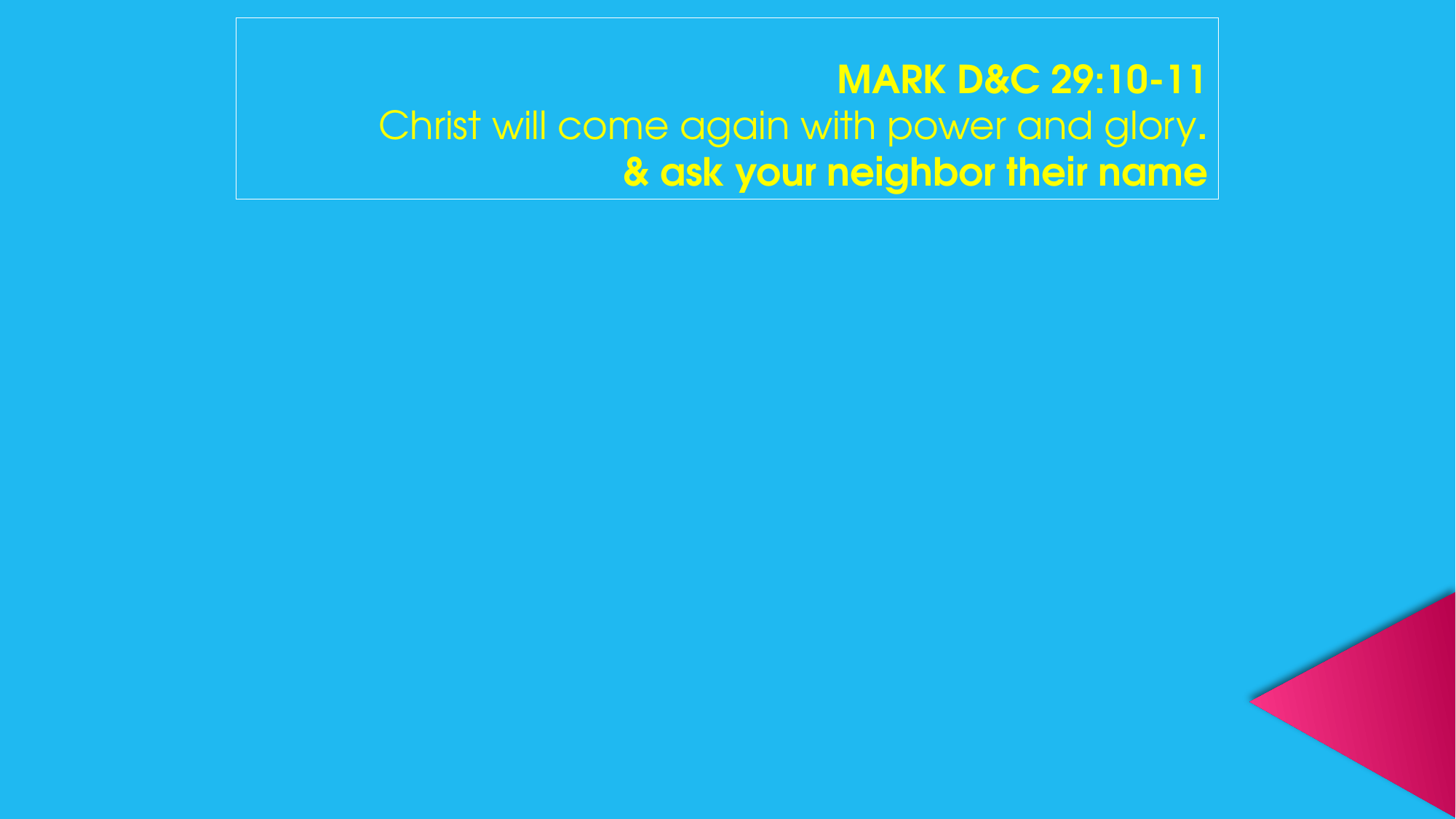

MARK D&C 29:10-11
Christ will come again with power and glory.
& ask your neighbor their name